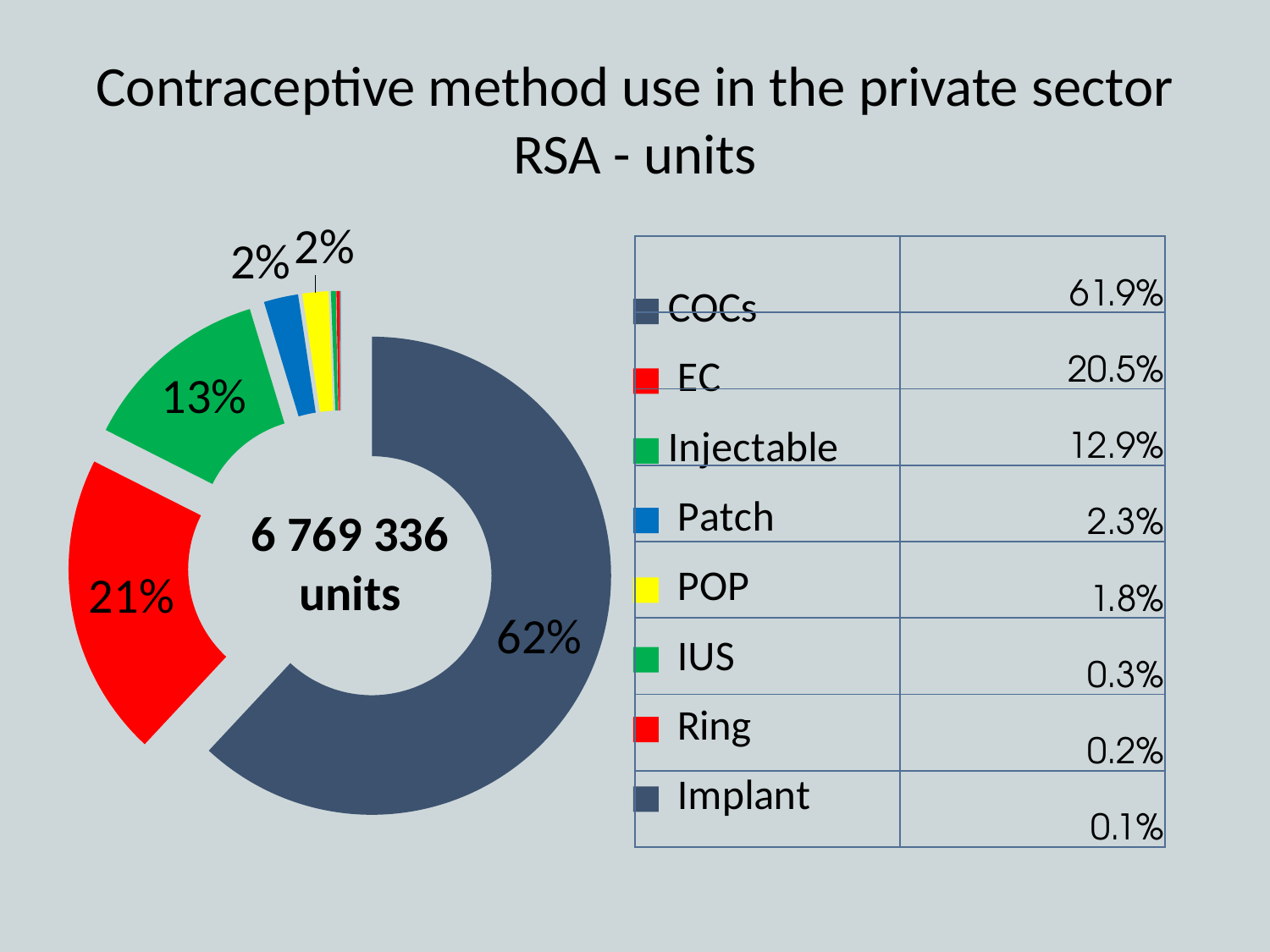

# Contraceptive method use in the private sector RSA - units

### Chart

| Category |  |
|---|---|
| COCs | 0.619387632701346 |
|  EC | 0.205097811661291 |
| Injectable | 0.128666533911155 |
|  Patch | 0.0232310820440882 |
|  POP | 0.0176317145433466 |
|  IUS | 0.0033735952832006 |
|  Ring | 0.00199724167924299 |
|  Implant | 0.000614388176329259 |
|  | 61.9% |
| --- | --- |
|  | 20.5% |
|  | 12.9% |
|  | 2.3% |
|  | 1.8% |
|  | 0.3% |
|  | 0.2% |
|  | 0.1% |
6 769 336
units